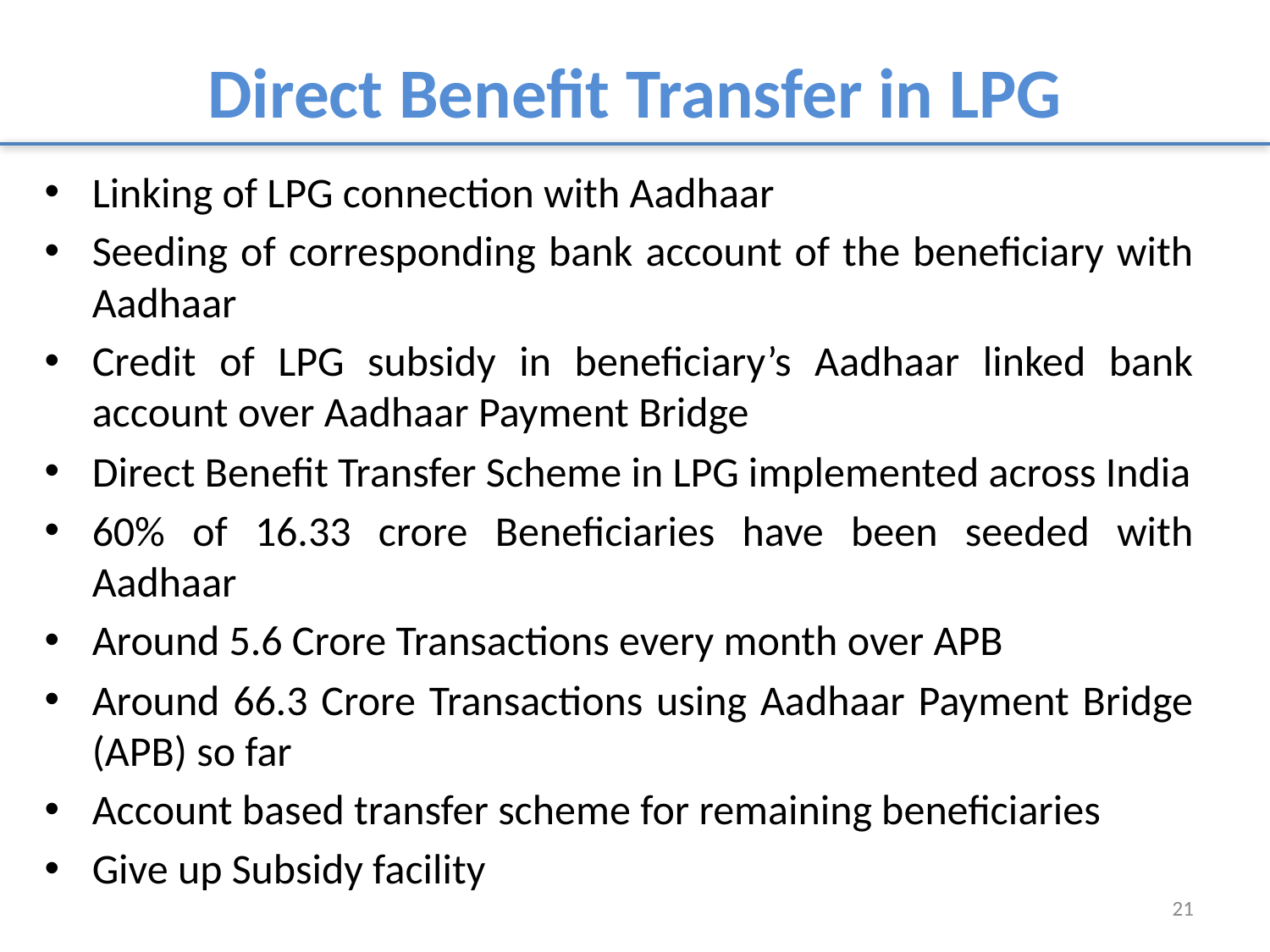

# Direct Benefit Transfer in LPG
Linking of LPG connection with Aadhaar
Seeding of corresponding bank account of the beneficiary with Aadhaar
Credit of LPG subsidy in beneficiary’s Aadhaar linked bank account over Aadhaar Payment Bridge
Direct Benefit Transfer Scheme in LPG implemented across India
60% of 16.33 crore Beneficiaries have been seeded with Aadhaar
Around 5.6 Crore Transactions every month over APB
Around 66.3 Crore Transactions using Aadhaar Payment Bridge (APB) so far
Account based transfer scheme for remaining beneficiaries
Give up Subsidy facility
21